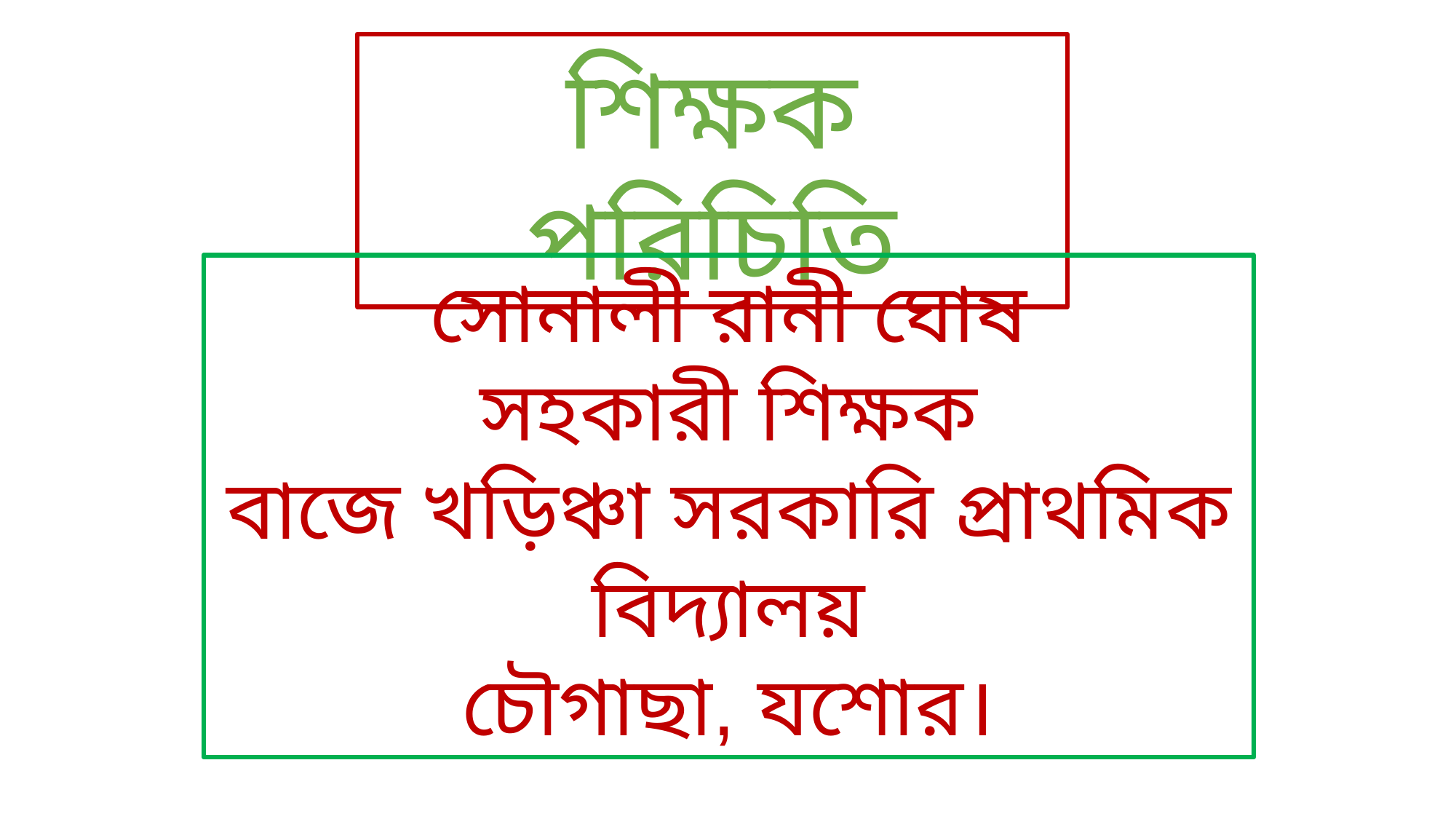

শিক্ষক পরিচিতি
সোনালী রানী ঘোষ
সহকারী শিক্ষক
বাজে খড়িঞ্চা সরকারি প্রাথমিক বিদ্যালয়
চৌগাছা, যশোর।